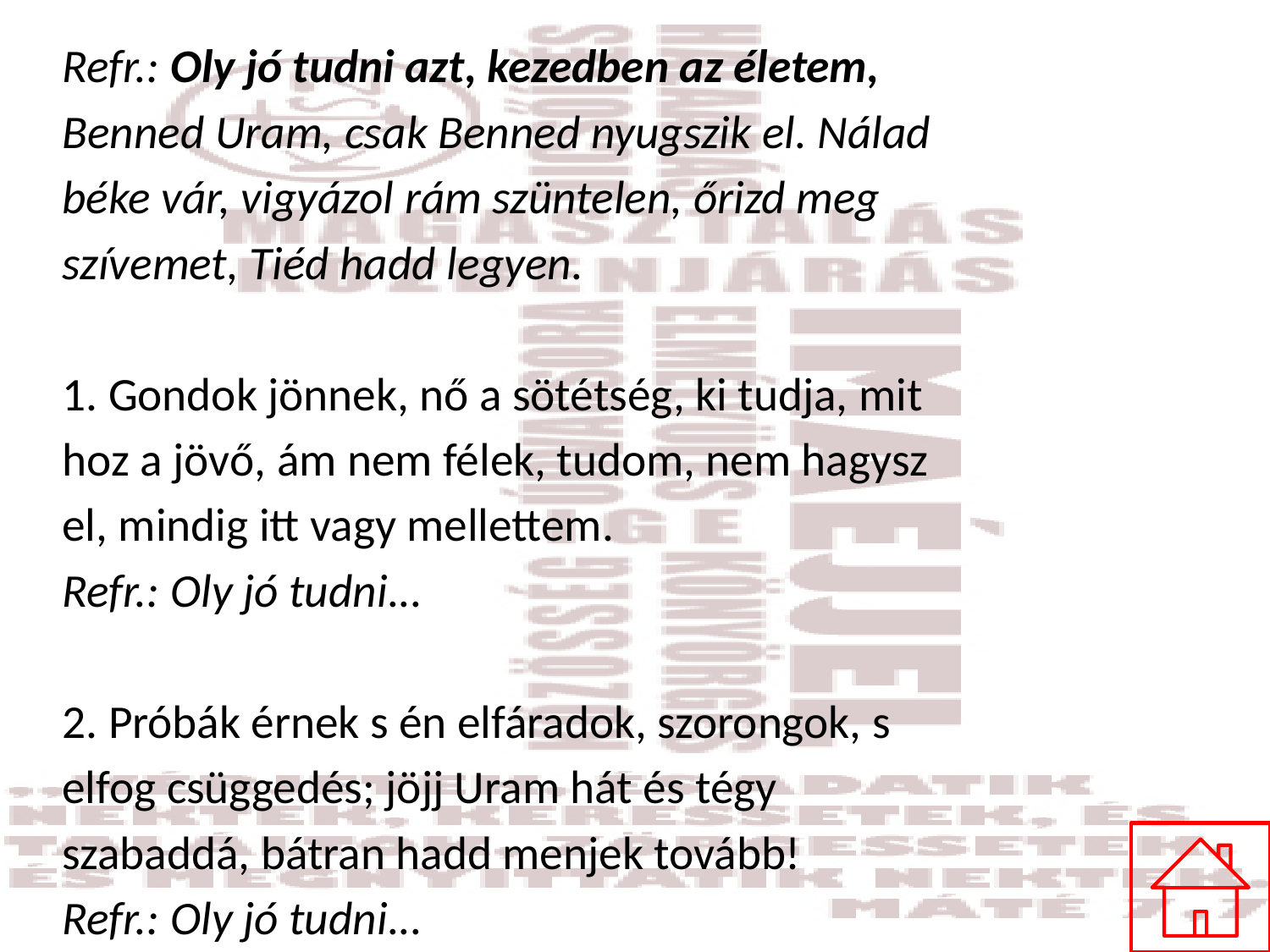

Refr.: Oly jó tudni azt, kezedben az életem,
Benned Uram, csak Benned nyugszik el. Nálad
béke vár, vigyázol rám szüntelen, őrizd meg
szívemet, Tiéd hadd legyen.

1. Gondok jönnek, nő a sötétség, ki tudja, mit
hoz a jövő, ám nem félek, tudom, nem hagysz
el, mindig itt vagy mellettem.
Refr.: Oly jó tudni...

2. Próbák érnek s én elfáradok, szorongok, s
elfog csüggedés; jöjj Uram hát és tégy
szabaddá, bátran hadd menjek tovább!
Refr.: Oly jó tudni...

#